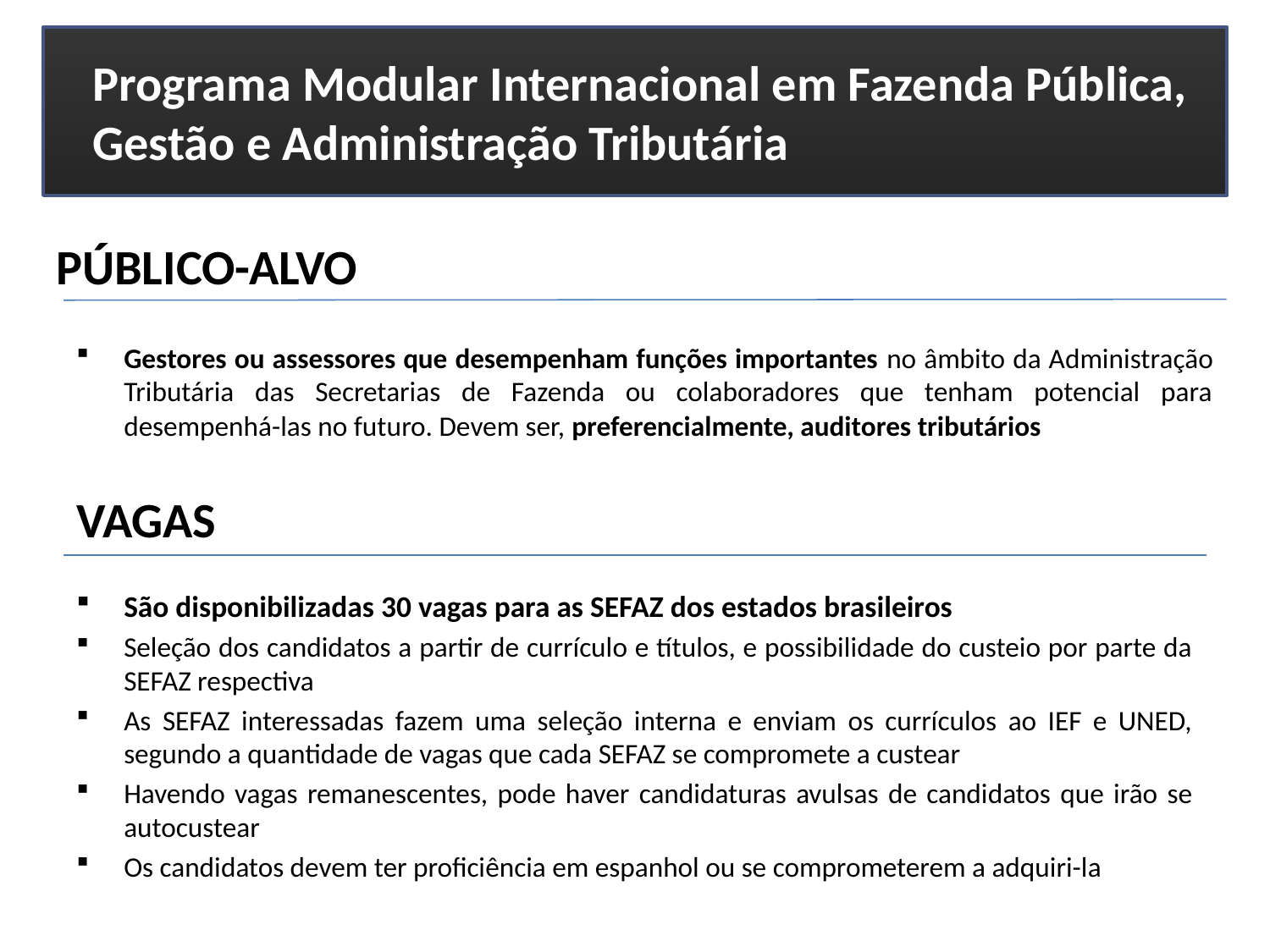

Programa Modular Internacional em Fazenda Pública, Gestão e Administração Tributária
PÚBLICO-ALVO
Gestores ou assessores que desempenham funções importantes no âmbito da Administração Tributária das Secretarias de Fazenda ou colaboradores que tenham potencial para desempenhá-las no futuro. Devem ser, preferencialmente, auditores tributários
VAGAS
São disponibilizadas 30 vagas para as SEFAZ dos estados brasileiros
Seleção dos candidatos a partir de currículo e títulos, e possibilidade do custeio por parte da SEFAZ respectiva
As SEFAZ interessadas fazem uma seleção interna e enviam os currículos ao IEF e UNED, segundo a quantidade de vagas que cada SEFAZ se compromete a custear
Havendo vagas remanescentes, pode haver candidaturas avulsas de candidatos que irão se autocustear
Os candidatos devem ter proficiência em espanhol ou se comprometerem a adquiri-la